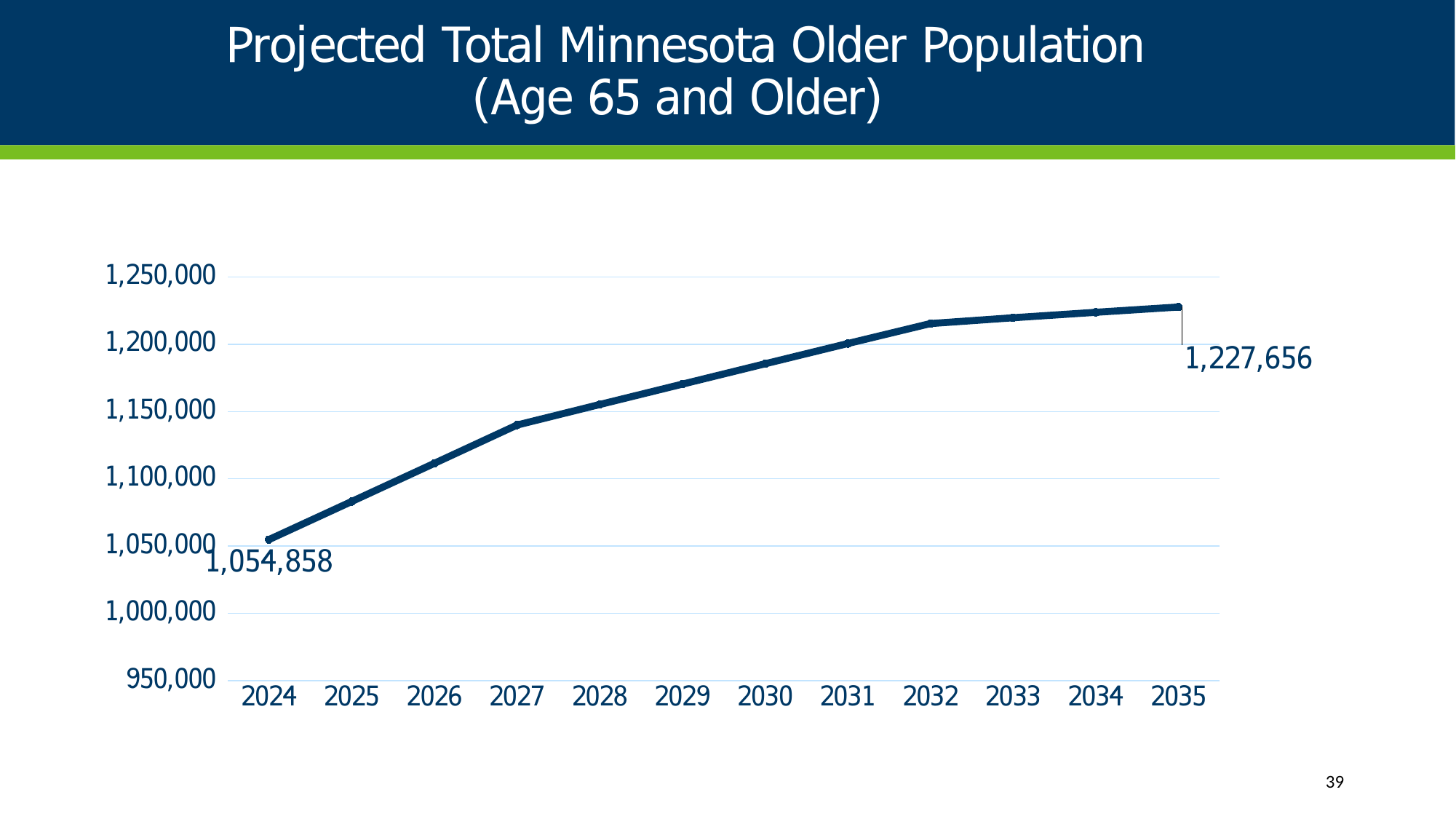

# Projected Total Minnesota Older Population (Age 65 and Older)

### Chart

| Category |  |
|---|---|
| 2024 | 1054858.0 |
| 2025 | 1083143.0 |
| 2026 | 1111527.0 |
| 2027 | 1139975.0 |
| 2028 | 1155217.0 |
| 2029 | 1170380.0 |
| 2030 | 1185482.0 |
| 2031 | 1200506.0 |
| 2032 | 1215366.0 |
| 2033 | 1219672.0 |
| 2034 | 1223740.0 |
| 2035 | 1227656.0 |
39